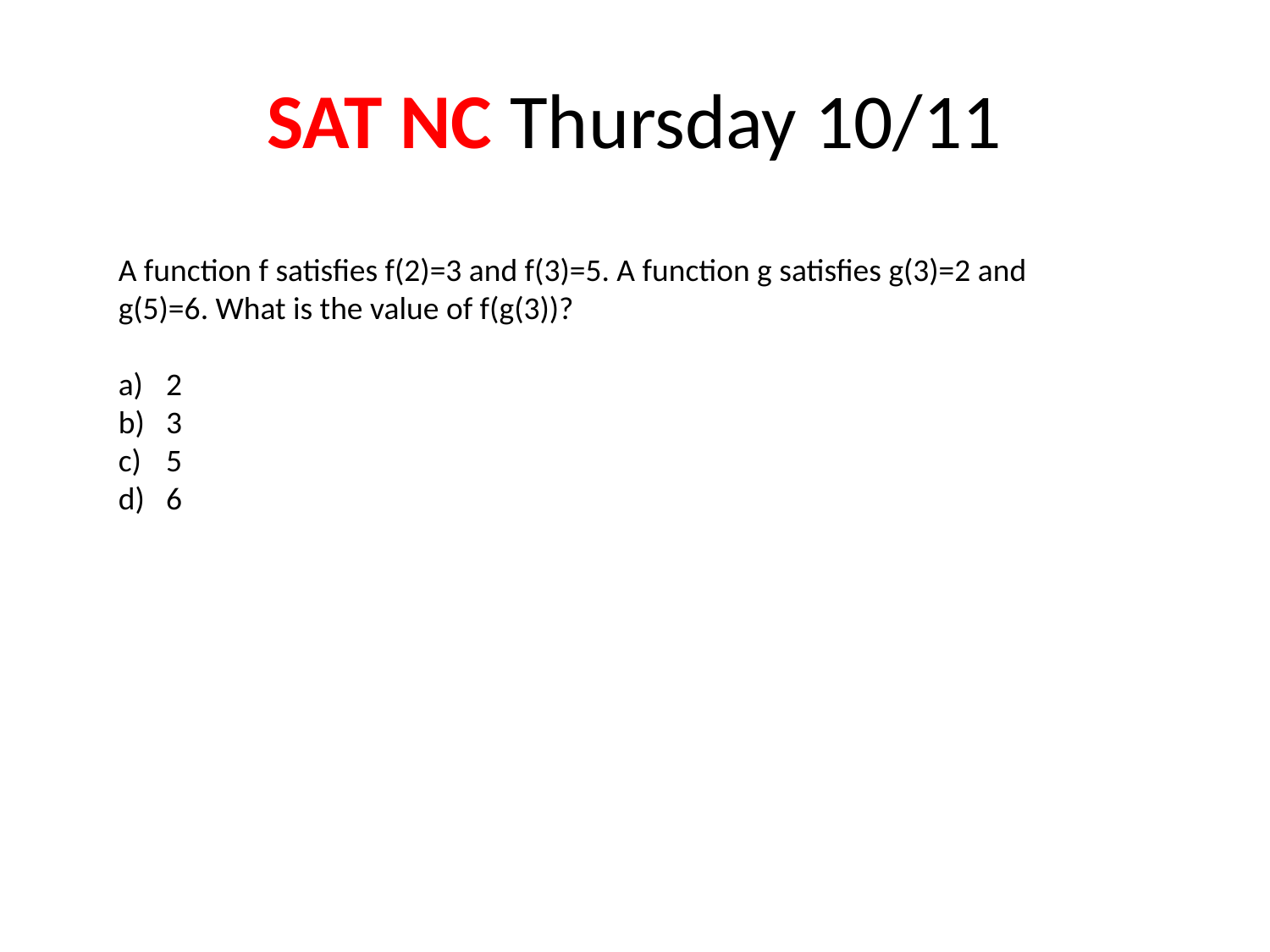

# SAT NC Thursday 10/11
A function f satisfies f(2)=3 and f(3)=5. A function g satisfies g(3)=2 and g(5)=6. What is the value of f(g(3))?

2
3
5
6